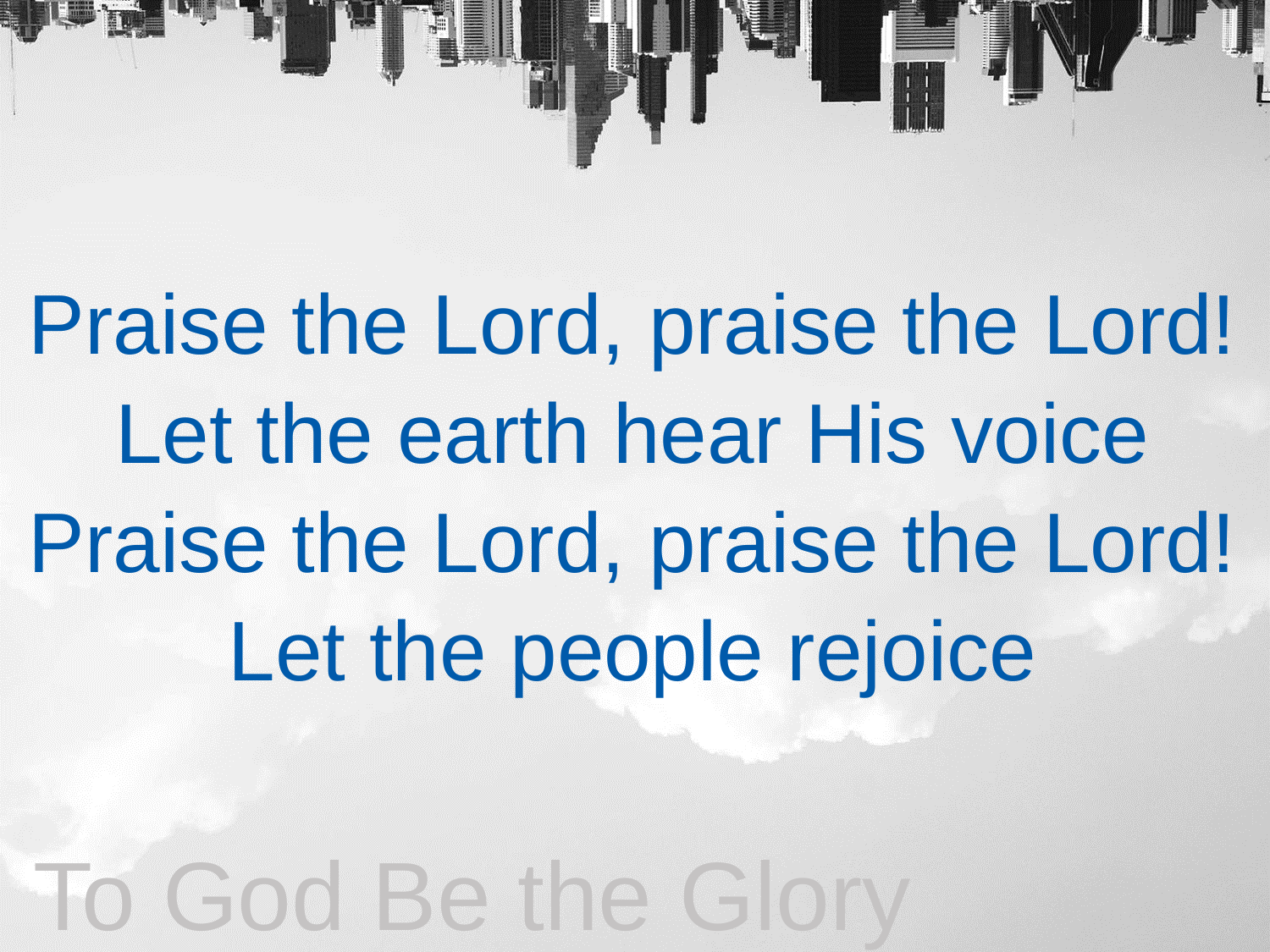

Praise the Lord, praise the Lord!
Let the earth hear His voice
Praise the Lord, praise the Lord!
Let the people rejoice
To God Be the Glory